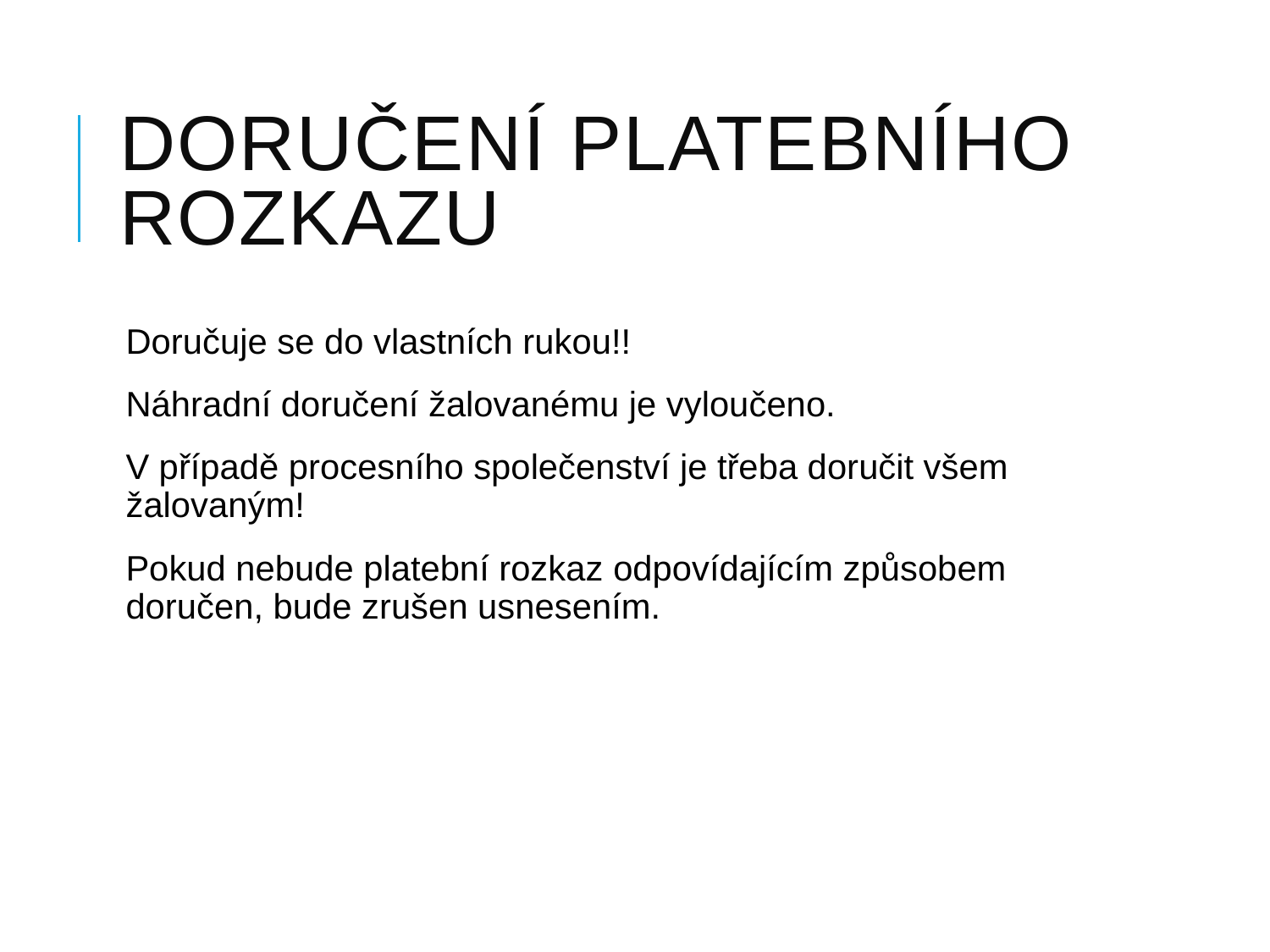

# Doručení platebního rozkazu
Doručuje se do vlastních rukou!!
Náhradní doručení žalovanému je vyloučeno.
V případě procesního společenství je třeba doručit všem žalovaným!
Pokud nebude platební rozkaz odpovídajícím způsobem doručen, bude zrušen usnesením.